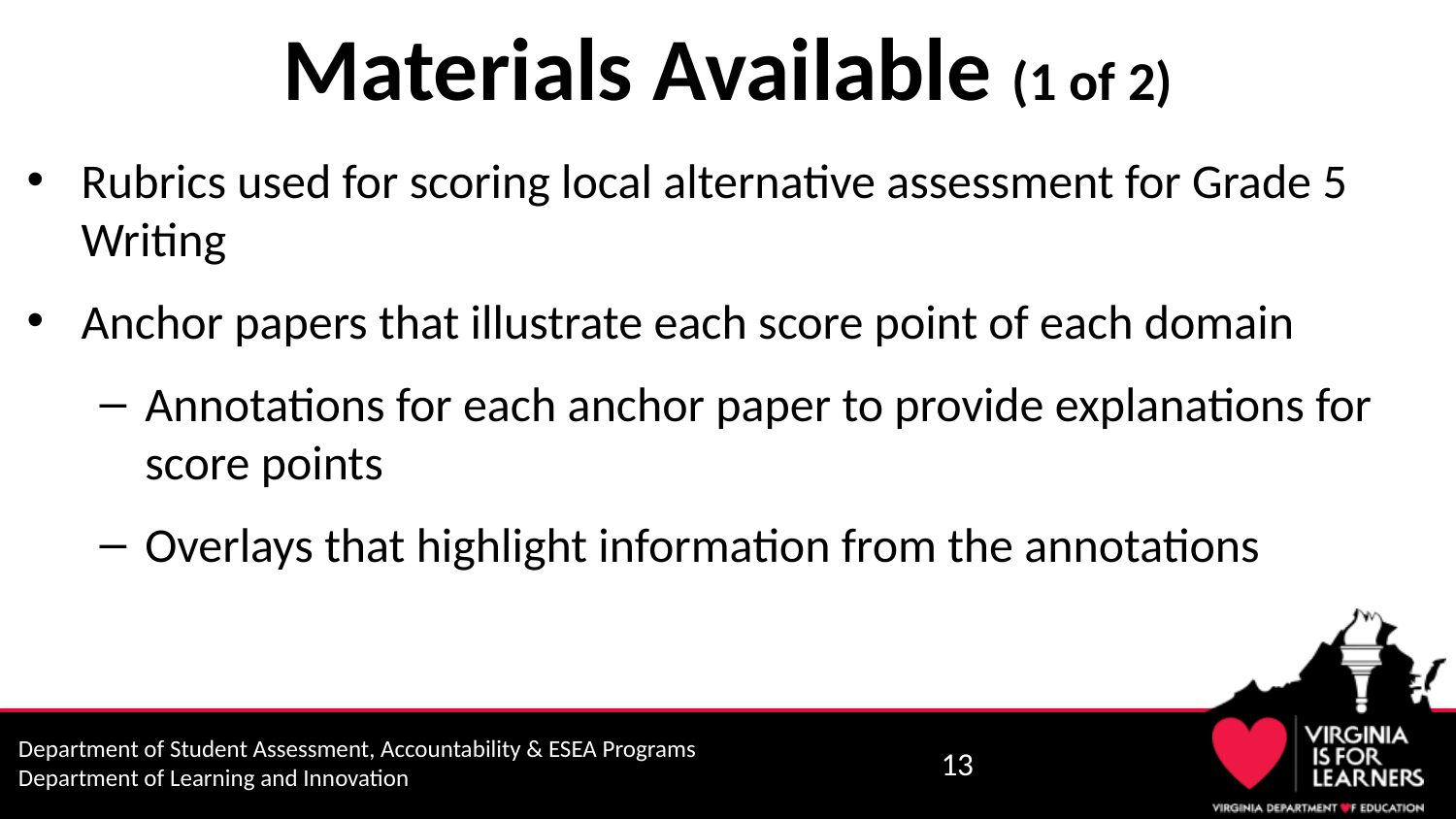

# Materials Available (1 of 2)
Rubrics used for scoring local alternative assessment for Grade 5 Writing
Anchor papers that illustrate each score point of each domain
Annotations for each anchor paper to provide explanations for score points
Overlays that highlight information from the annotations